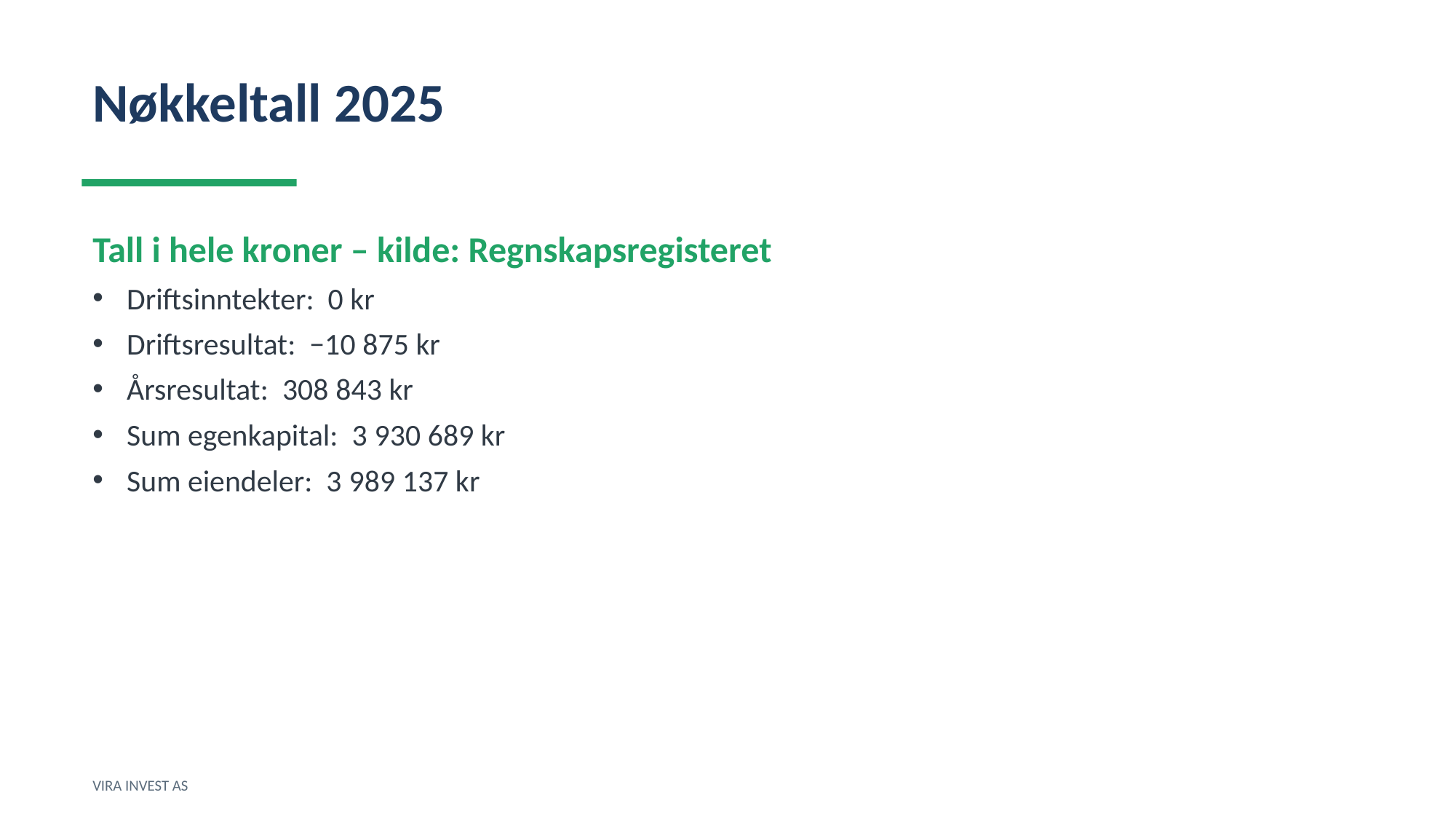

Nøkkeltall 2025

Tall i hele kroner – kilde: Regnskapsregisteret
Driftsinntekter:  0 kr
Driftsresultat:  −10 875 kr
Årsresultat:  308 843 kr
Sum egenkapital:  3 930 689 kr
Sum eiendeler:  3 989 137 kr
VIRA INVEST AS